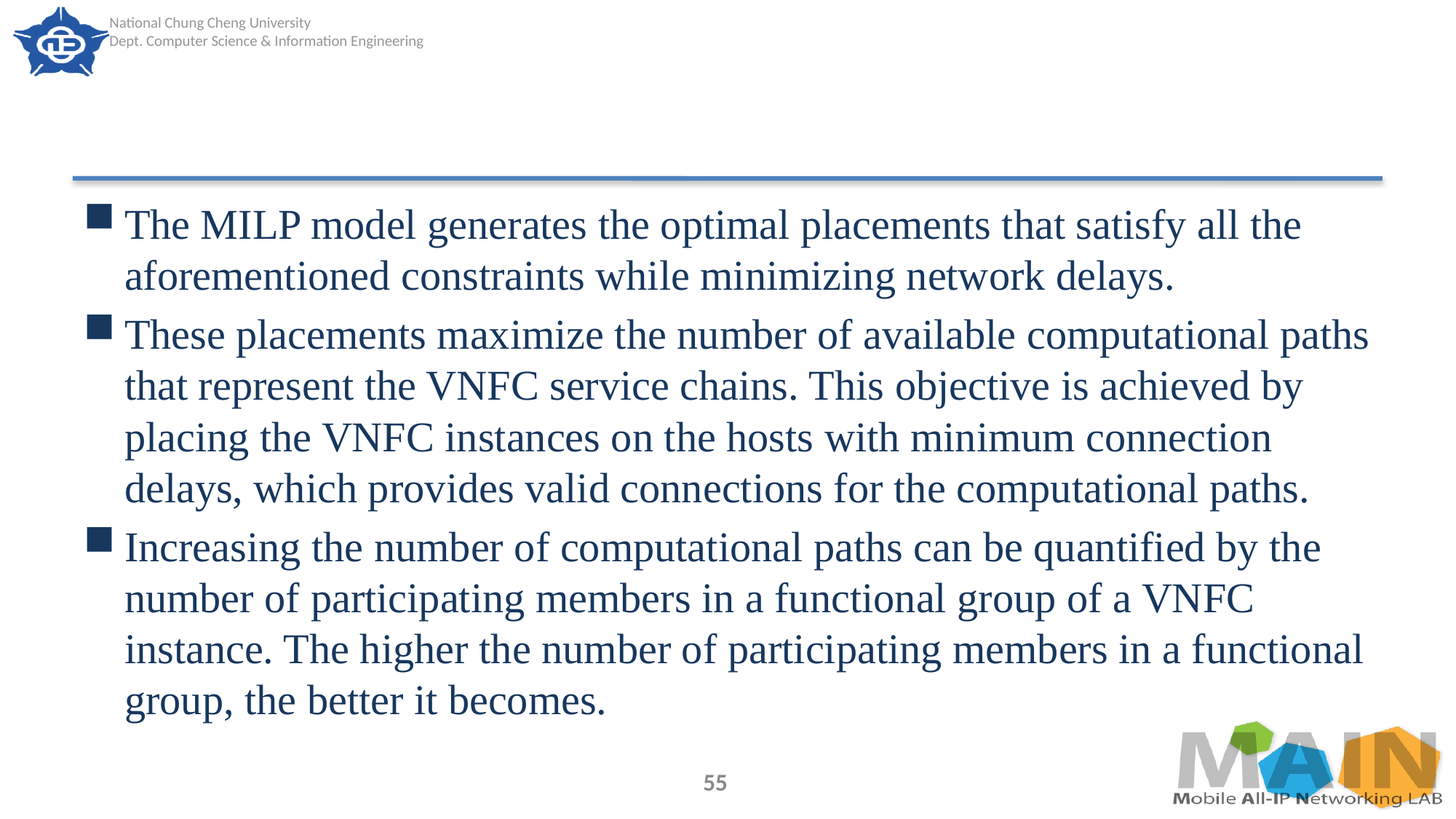

#
The MILP model generates the optimal placements that satisfy all the aforementioned constraints while minimizing network delays.
These placements maximize the number of available computational paths that represent the VNFC service chains. This objective is achieved by placing the VNFC instances on the hosts with minimum connection delays, which provides valid connections for the computational paths.
Increasing the number of computational paths can be quantified by the number of participating members in a functional group of a VNFC instance. The higher the number of participating members in a functional group, the better it becomes.
55